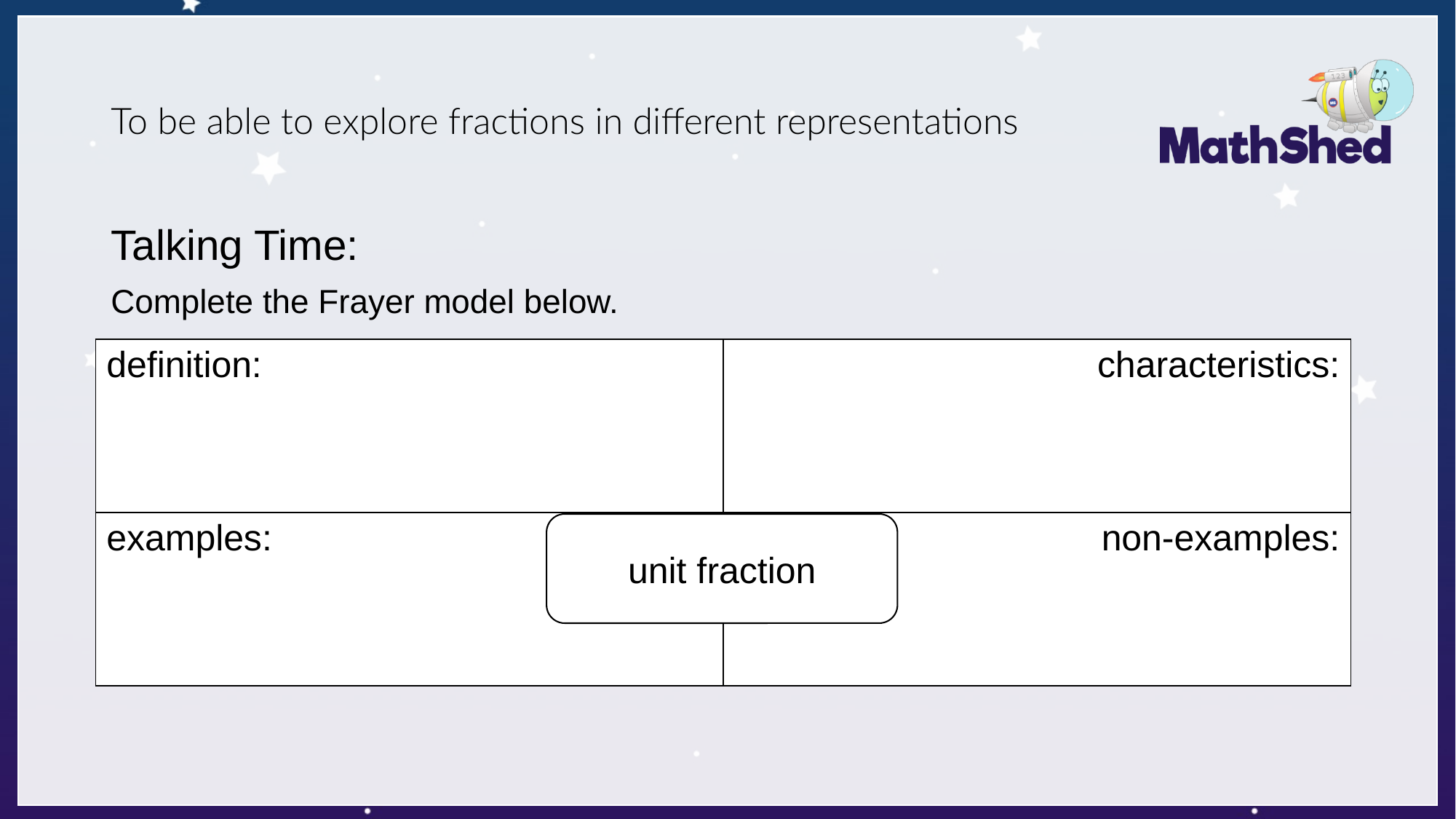

# To be able to explore fractions in different representations
Talking Time:
Complete the Frayer model below.

| definition: | characteristics: |
| --- | --- |
| examples: | non-examples: |
unit fraction